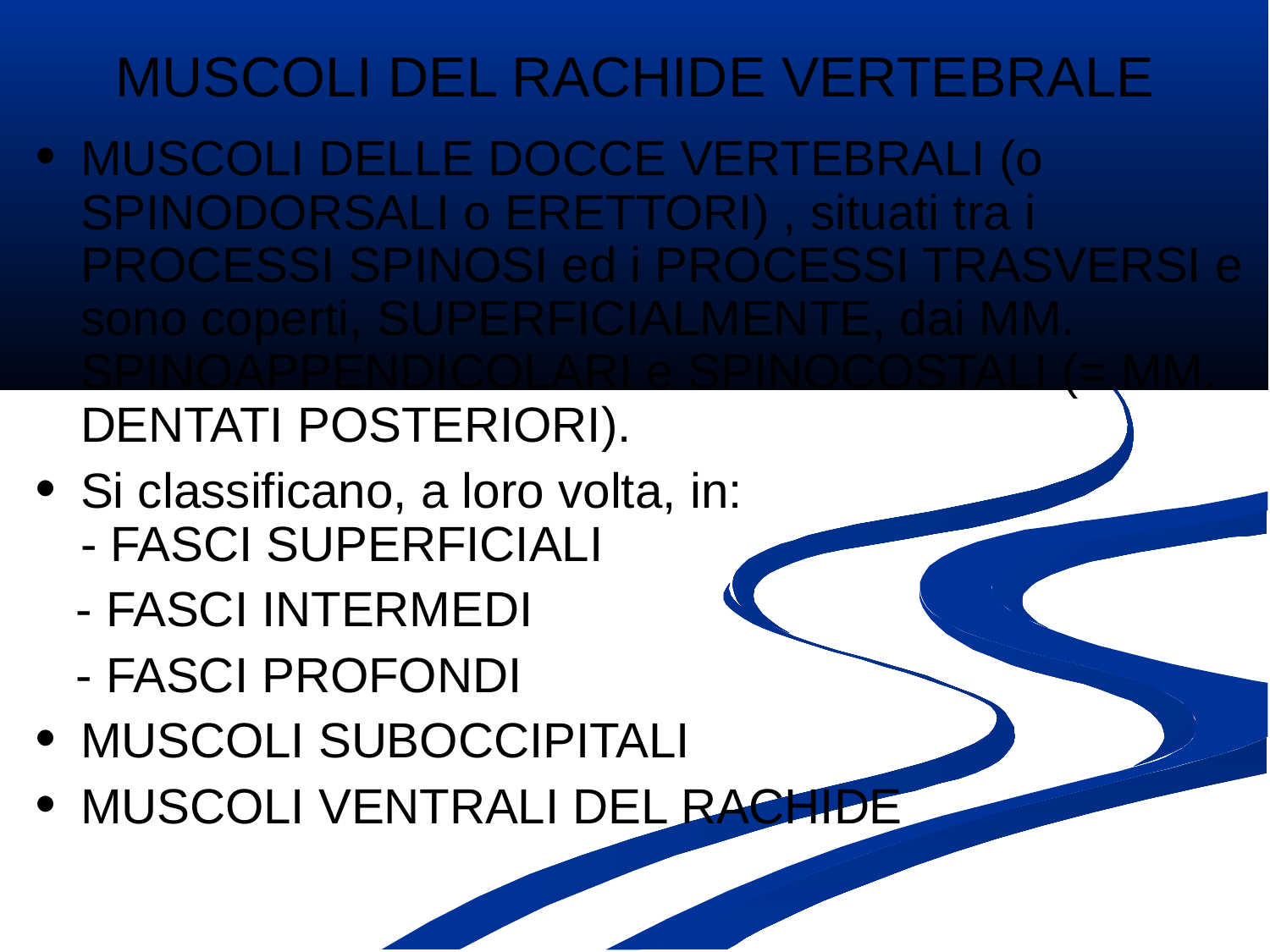

MUSCOLI DEL RACHIDE VERTEBRALE
MUSCOLI DELLE DOCCE VERTEBRALI (o SPINODORSALI o ERETTORI) , situati tra i PROCESSI SPINOSI ed i PROCESSI TRASVERSI e sono coperti, SUPERFICIALMENTE, dai MM. SPINOAPPENDICOLARI e SPINOCOSTALI (= MM. DENTATI POSTERIORI).
Si classificano, a loro volta, in:
- FASCI SUPERFICIALI
   - FASCI INTERMEDI
   - FASCI PROFONDI
MUSCOLI SUBOCCIPITALI
MUSCOLI VENTRALI DEL RACHIDE